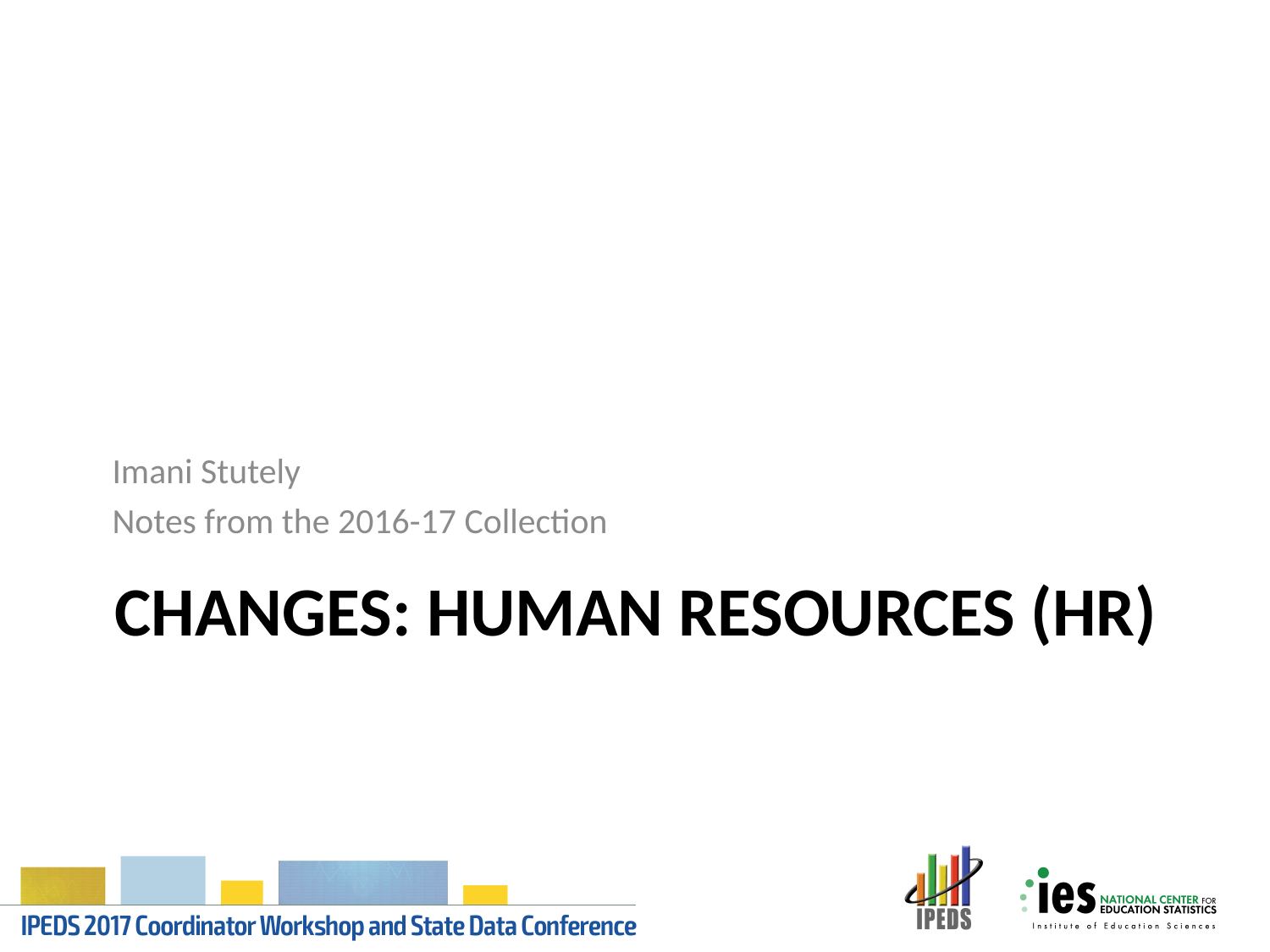

Imani Stutely
Notes from the 2016-17 Collection
# Changes: Human Resources (HR)